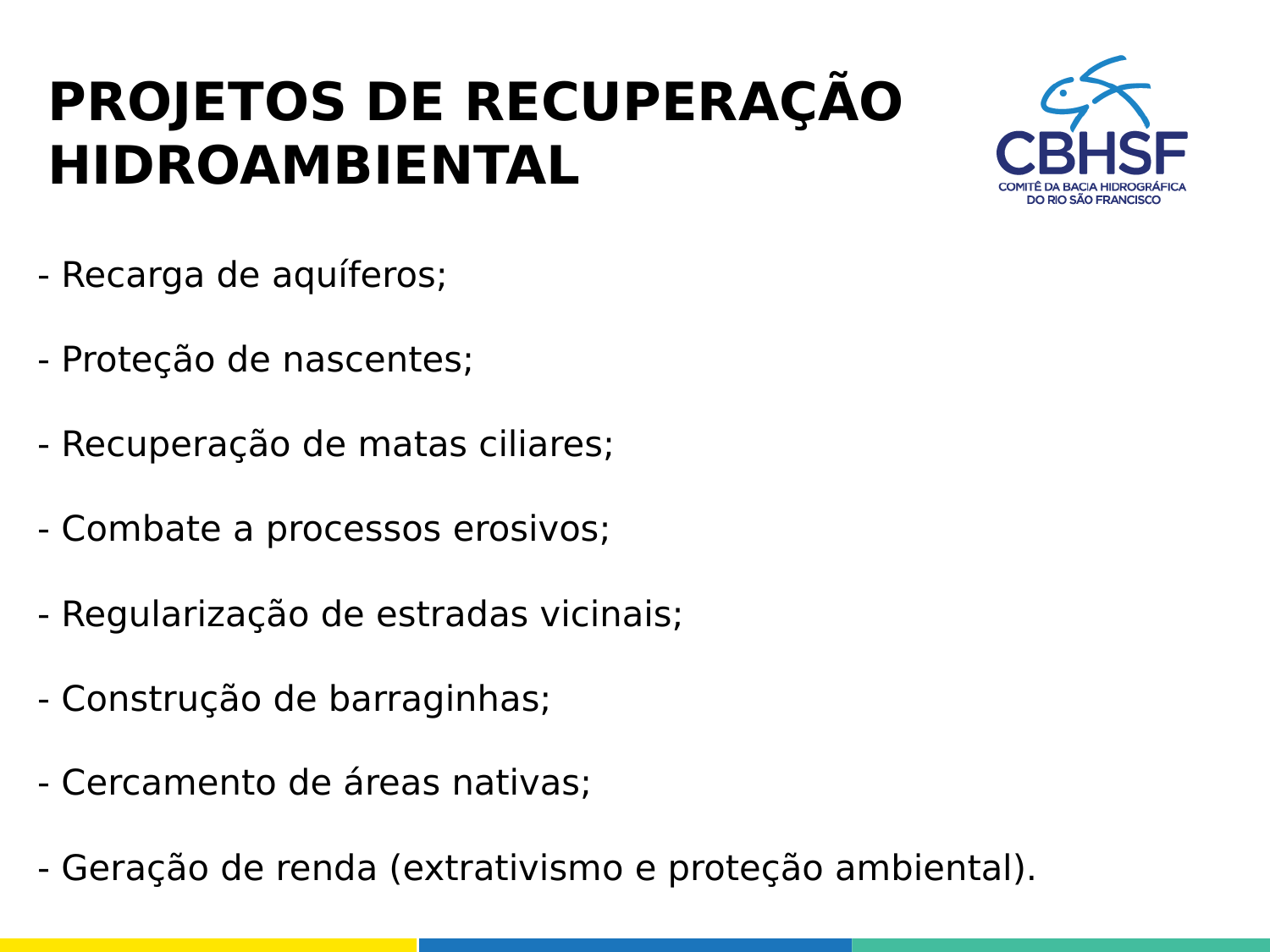

PROJETOS DE RECUPERAÇÃO HIDROAMBIENTAL

- Recarga de aquíferos;

- Proteção de nascentes;

- Recuperação de matas ciliares;

- Combate a processos erosivos;

- Regularização de estradas vicinais;

- Construção de barraginhas;

- Cercamento de áreas nativas;

- Geração de renda (extrativismo e proteção ambiental).